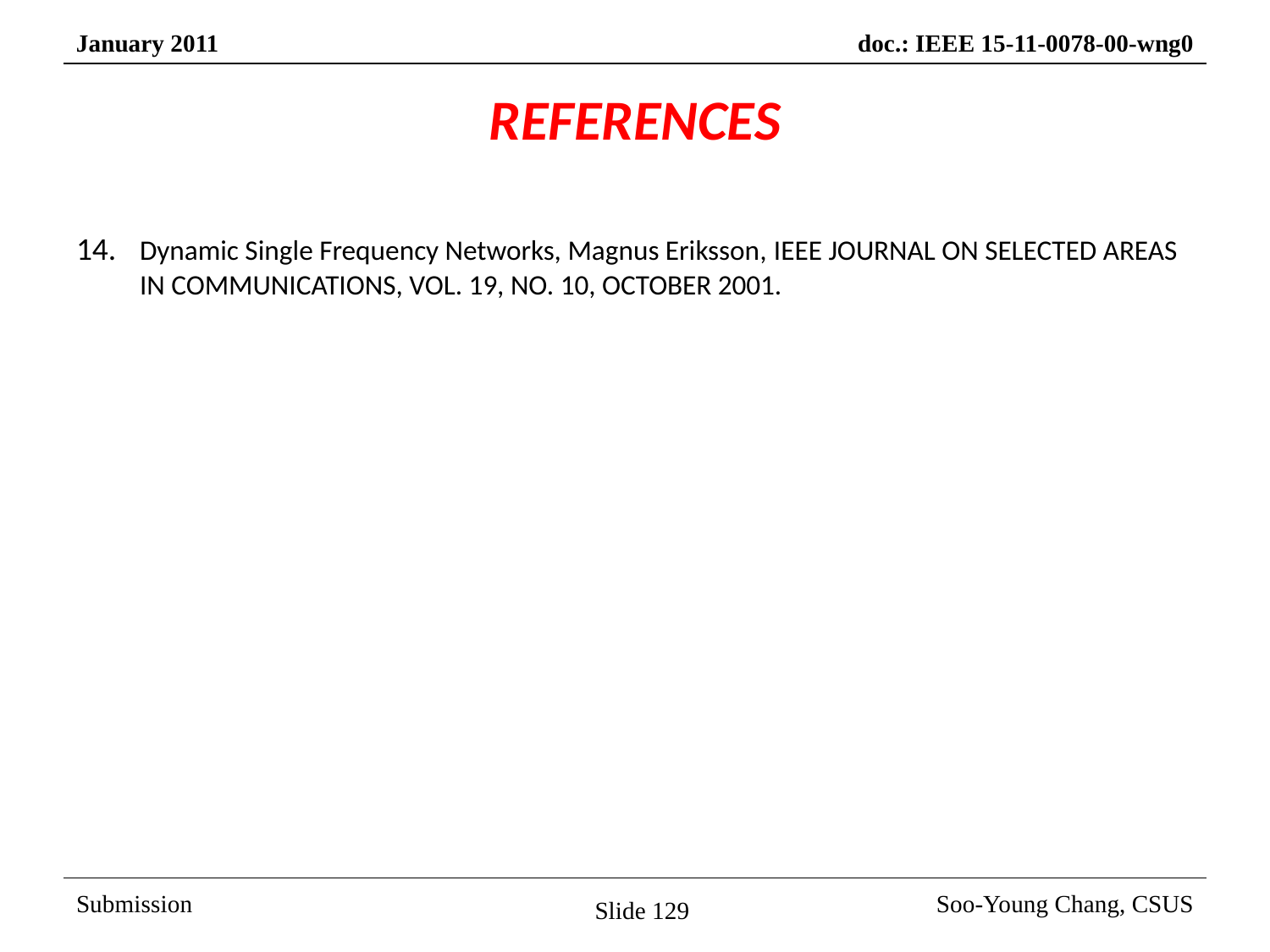

# REFERENCES
14. 	Dynamic Single Frequency Networks, Magnus Eriksson, IEEE JOURNAL ON SELECTED AREAS IN COMMUNICATIONS, VOL. 19, NO. 10, OCTOBER 2001.
Slide 129